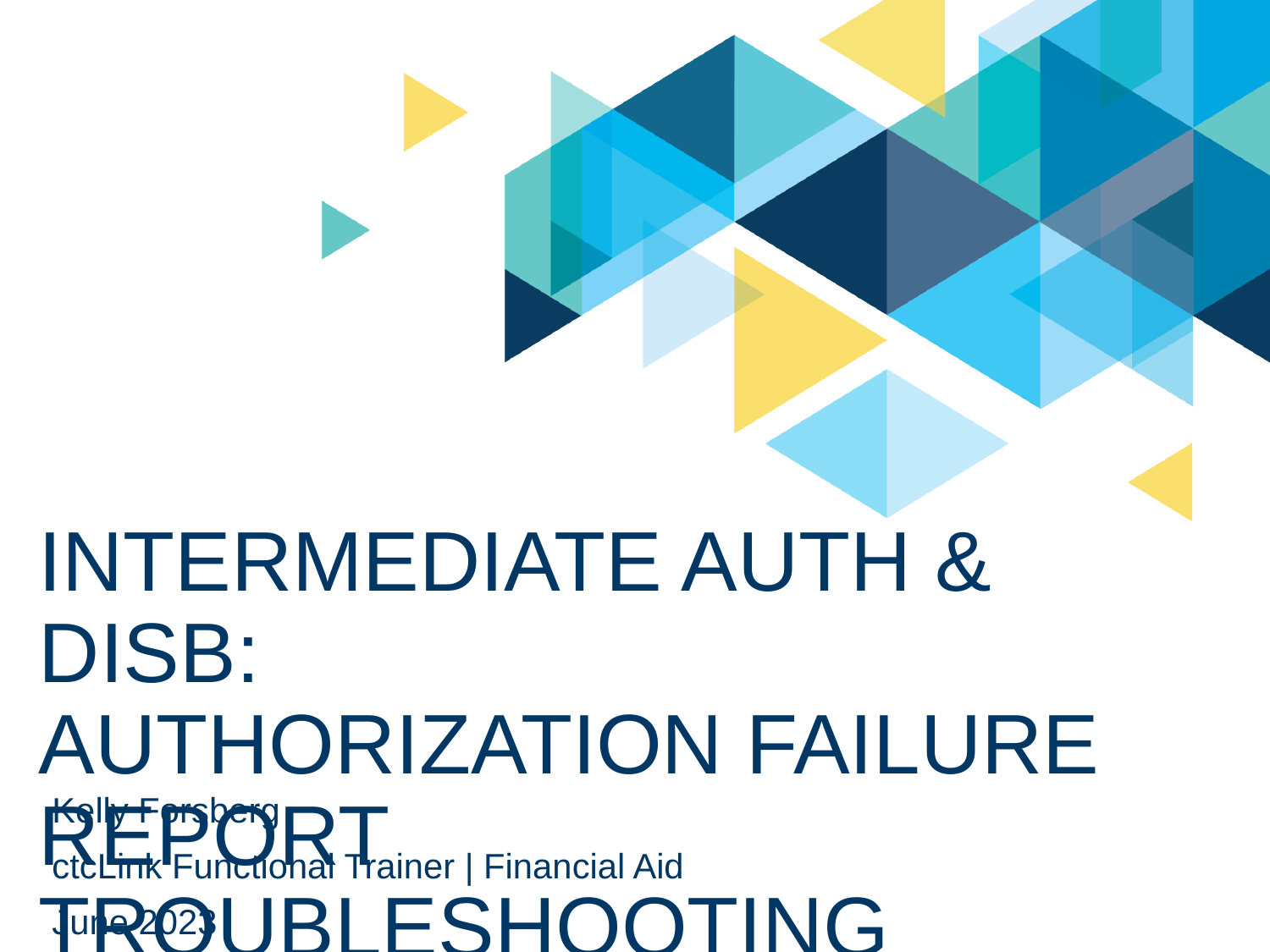

# Intermediate auth & disb: authorization failure report troubleshooting
Kelly Forsberg
ctcLink Functional Trainer | Financial Aid
June 2023